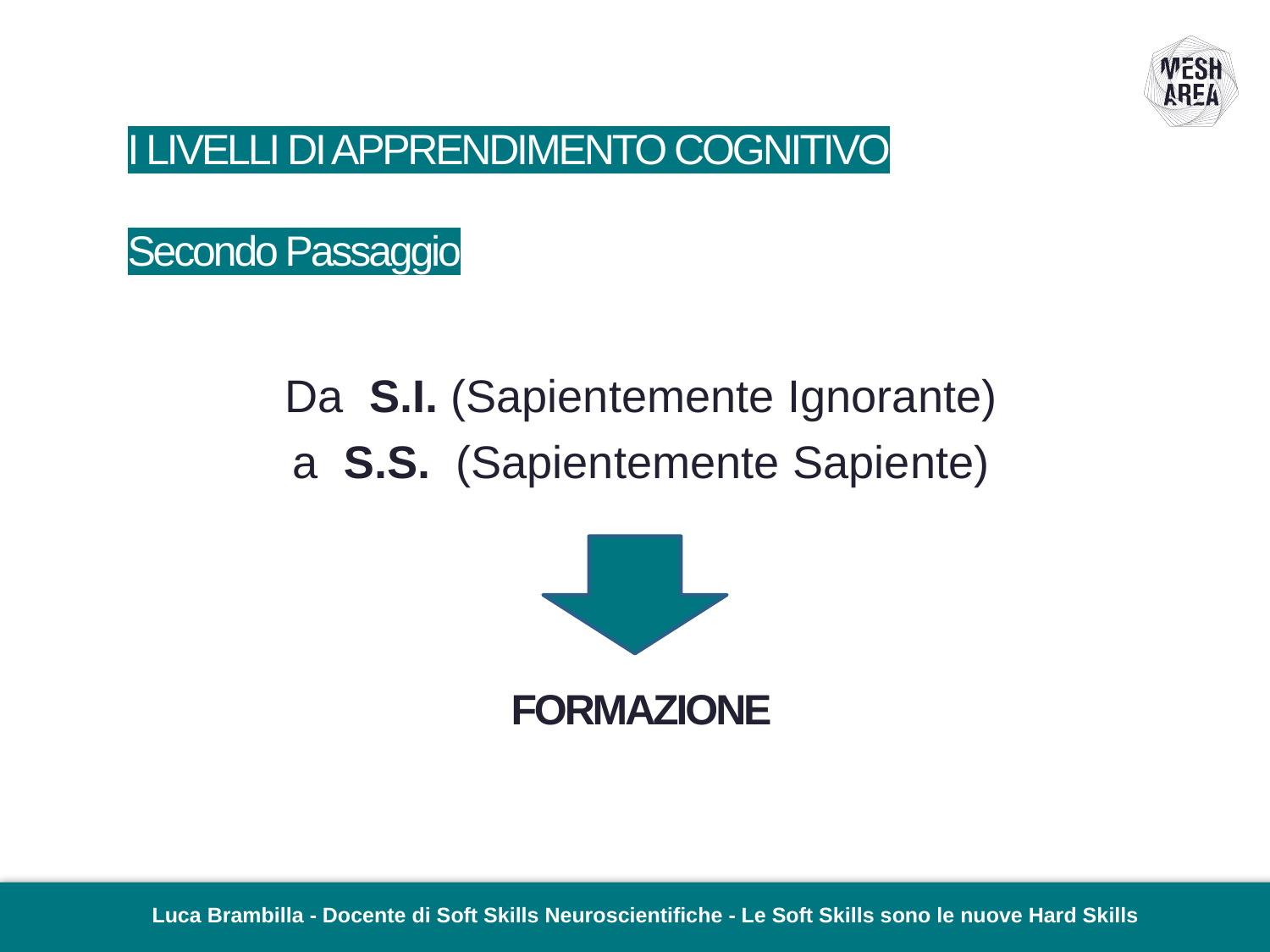

# I LIVELLI DI APPRENDIMENTO COGNITIVO Secondo Passaggio
Da  S.I. (Sapientemente Ignorante)
a  S.S.  (Sapientemente Sapiente)

FORMAZIONE

Luca Brambilla - Docente di Soft Skills Neuroscientifiche - Le Soft Skills sono le nuove Hard Skills